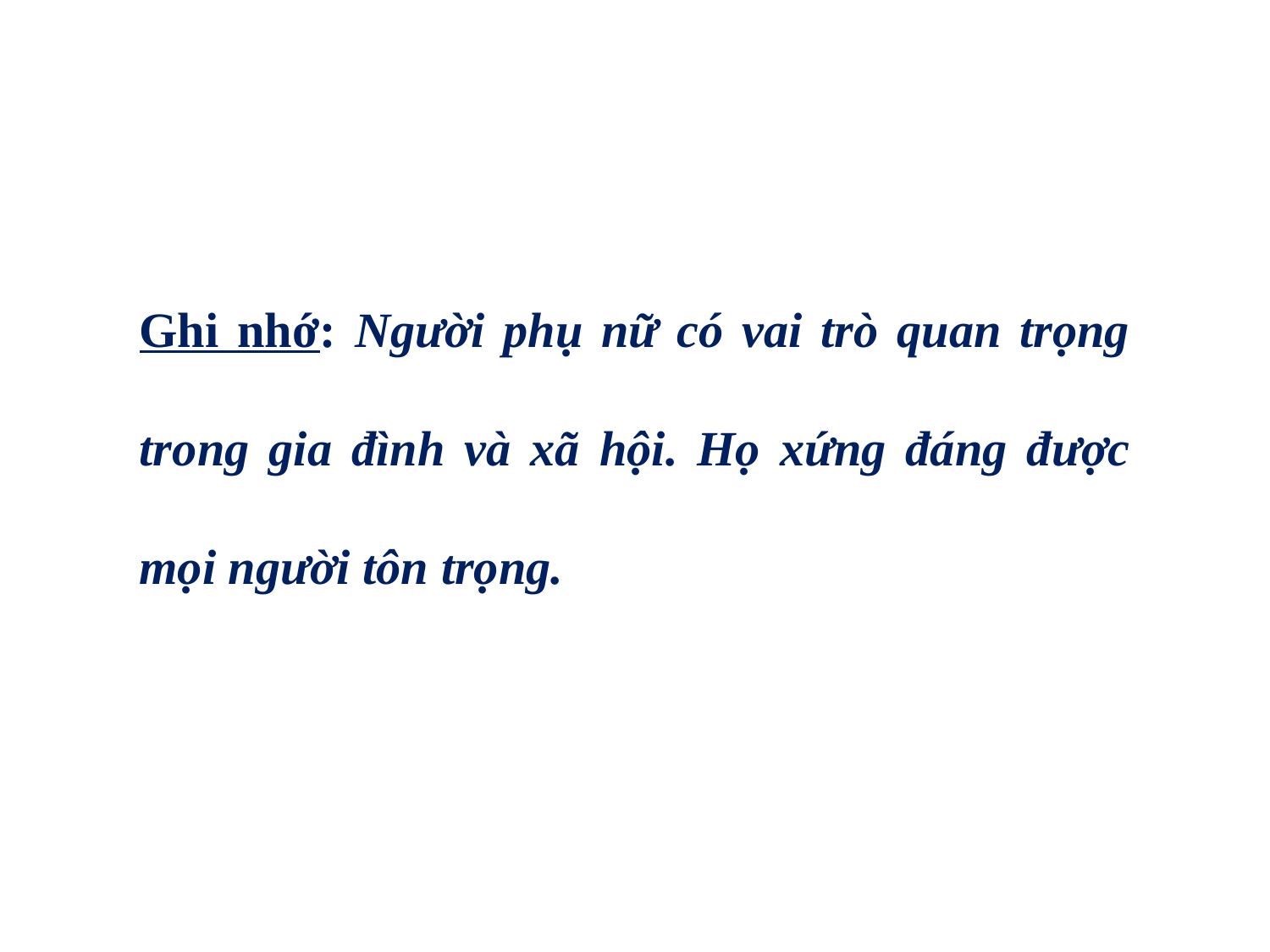

Ghi nhớ: Người phụ nữ có vai trò quan trọng trong gia đình và xã hội. Họ xứng đáng được mọi người tôn trọng.